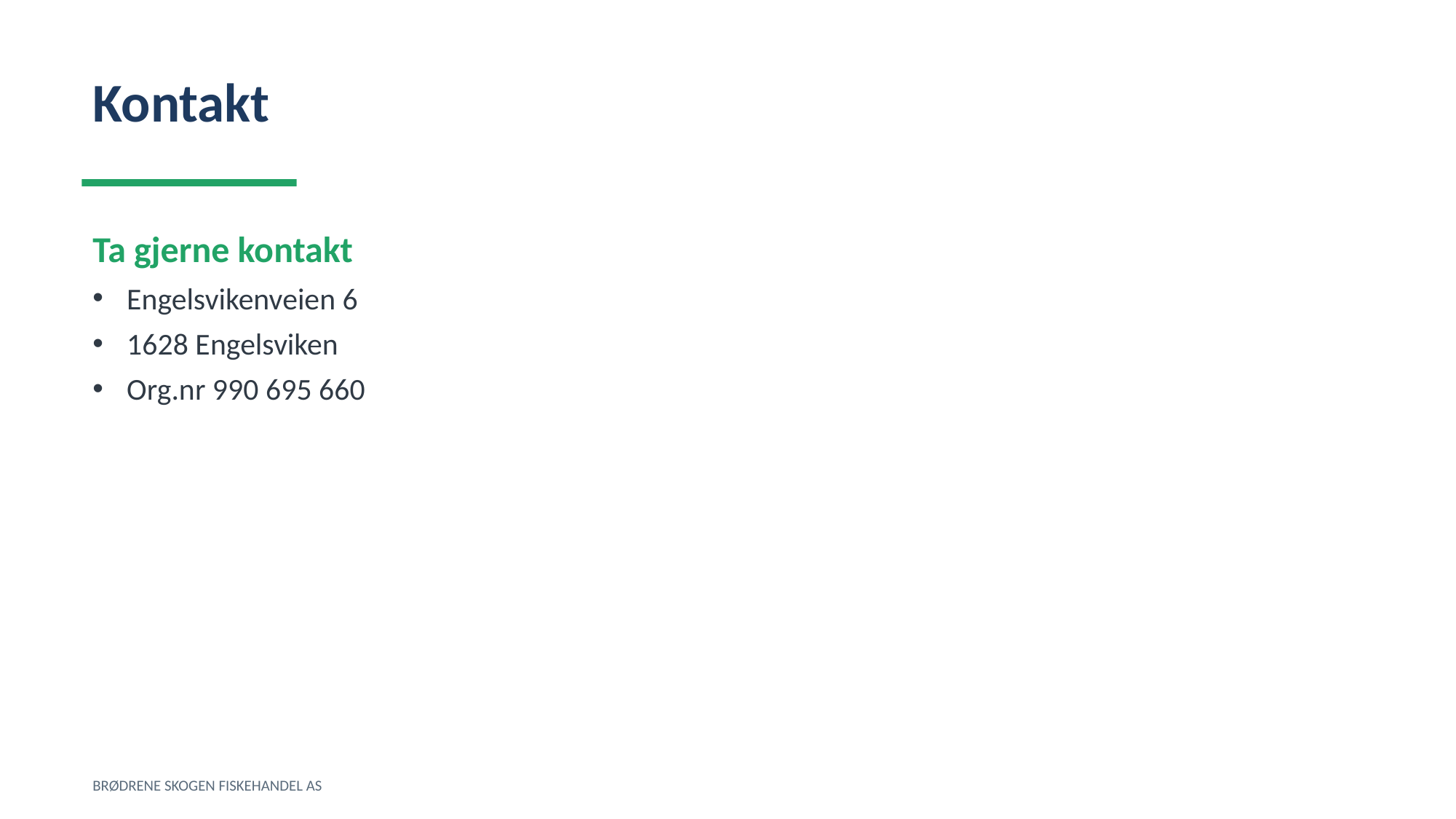

Kontakt

Ta gjerne kontakt
Engelsvikenveien 6
1628 Engelsviken
Org.nr 990 695 660
BRØDRENE SKOGEN FISKEHANDEL AS